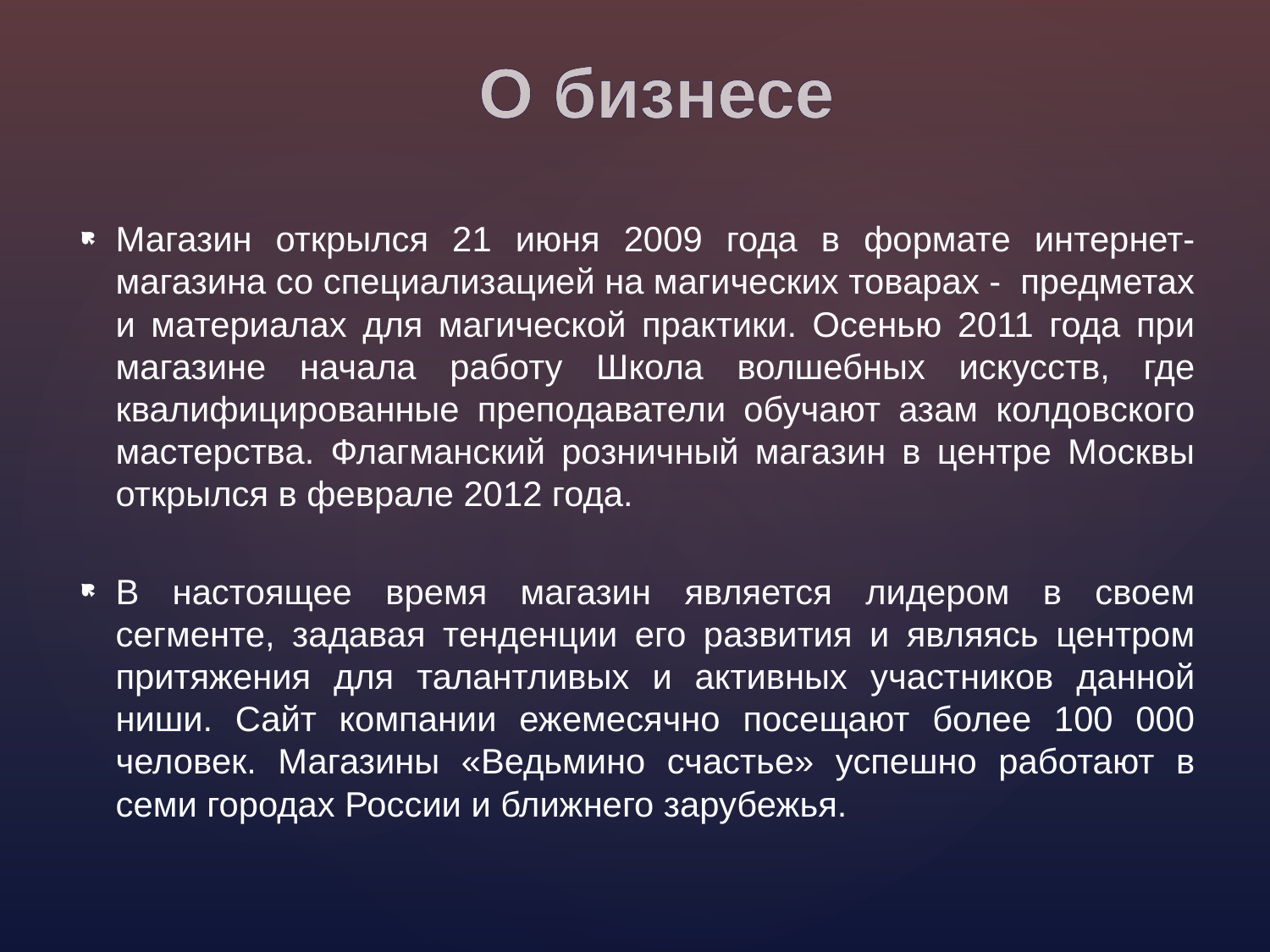

# О бизнесе
Магазин открылся 21 июня 2009 года в формате интернет-магазина со специализацией на магических товарах -  предметах и материалах для магической практики. Осенью 2011 года при магазине начала работу Школа волшебных искусств, где квалифицированные преподаватели обучают азам колдовского мастерства. Флагманский розничный магазин в центре Москвы открылся в феврале 2012 года.

В настоящее время магазин является лидером в своем сегменте, задавая тенденции его развития и являясь центром притяжения для талантливых и активных участников данной ниши. Сайт компании ежемесячно посещают более 100 000 человек. Магазины «Ведьмино счастье» успешно работают в семи городах России и ближнего зарубежья.